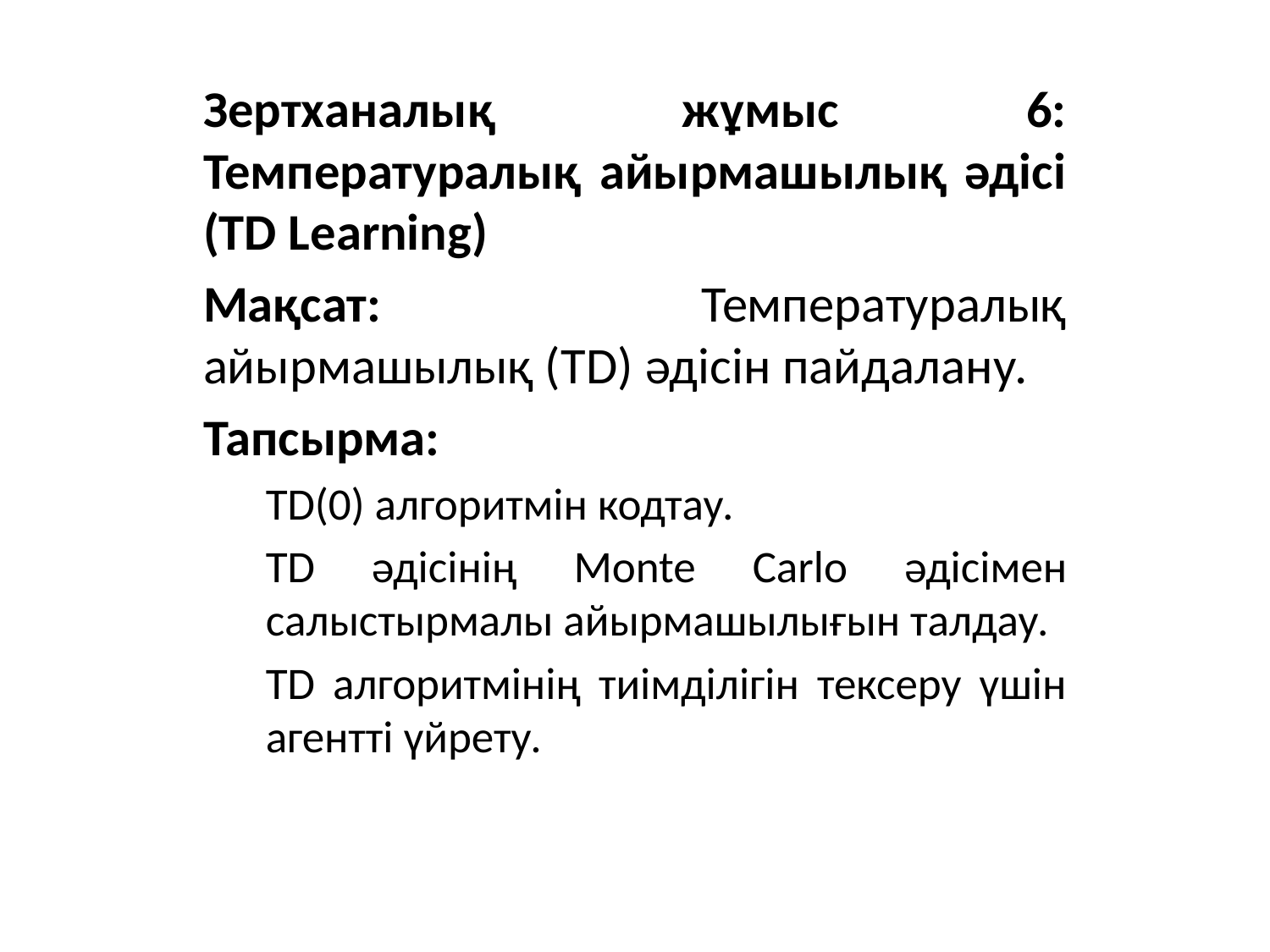

Зертханалық жұмыс 6: Температуралық айырмашылық әдісі (TD Learning)
Мақсат: Температуралық айырмашылық (TD) әдісін пайдалану.
Тапсырма:
TD(0) алгоритмін кодтау.
TD әдісінің Monte Carlo әдісімен салыстырмалы айырмашылығын талдау.
TD алгоритмінің тиімділігін тексеру үшін агентті үйрету.